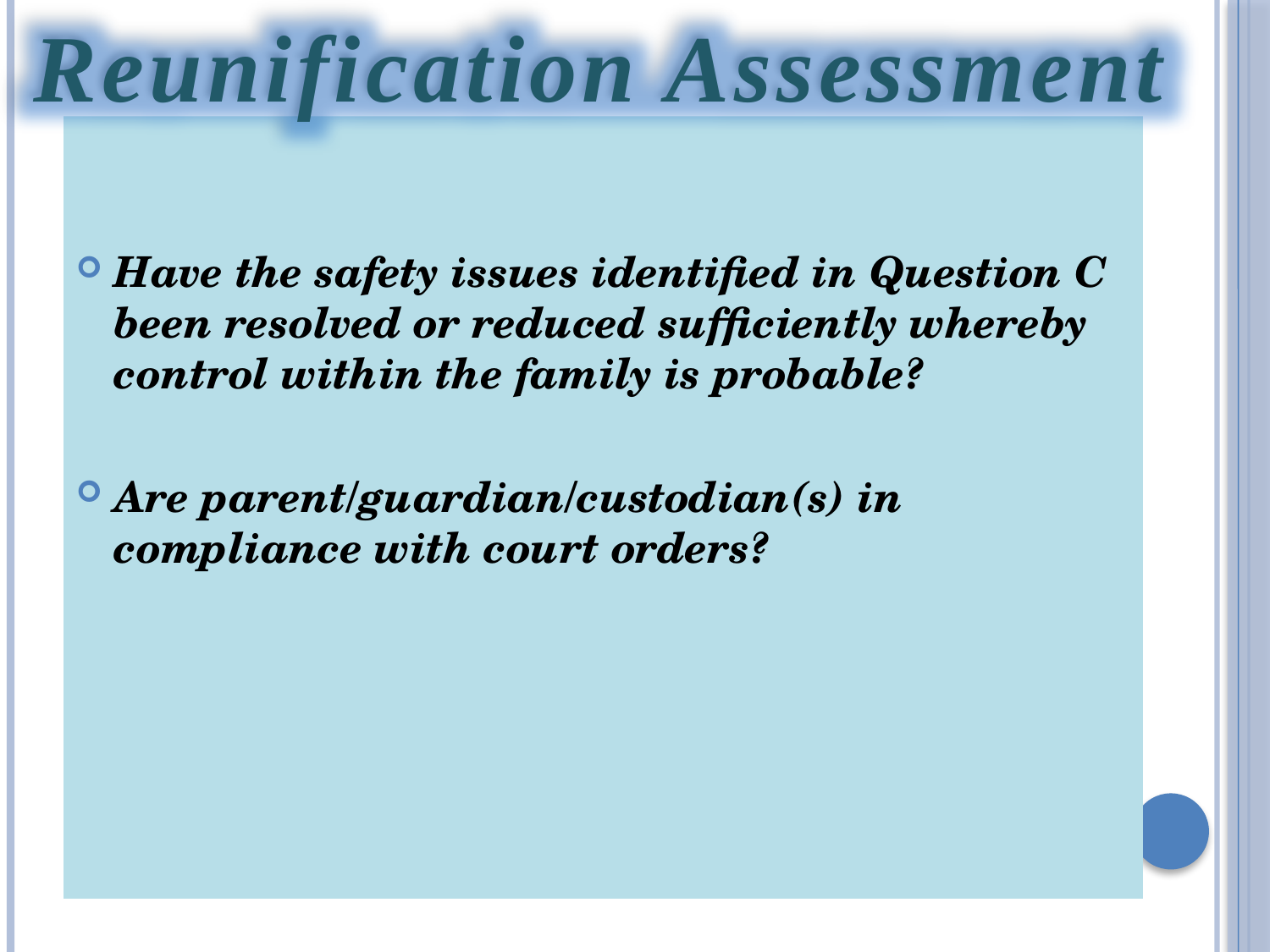

Reunification Assessment

Have the safety issues identified in Question C been resolved or reduced sufficiently whereby control within the family is probable?

Are parent/guardian/custodian(s) in compliance with court orders?